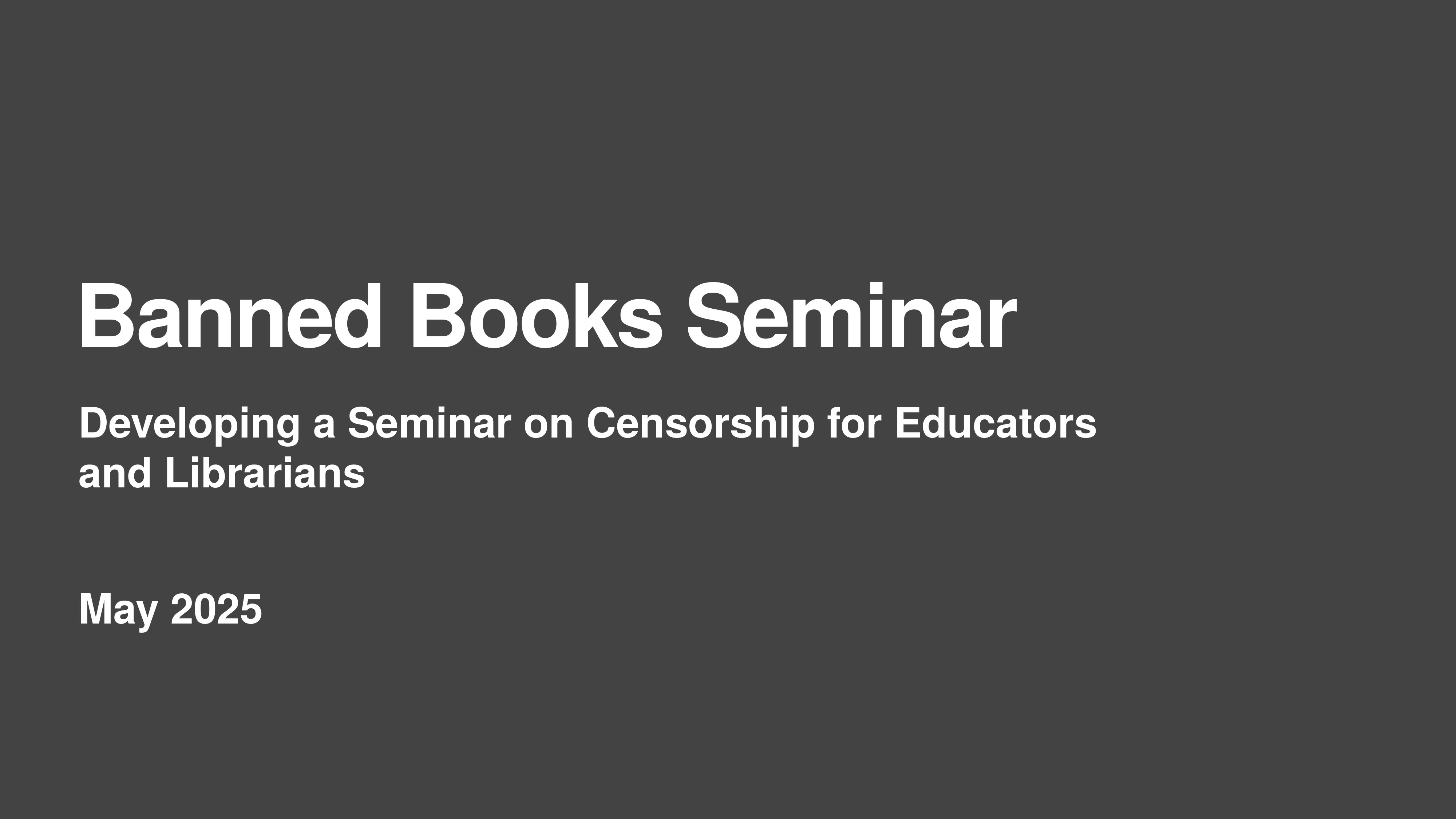

# Banned Books Seminar
Developing a Seminar on Censorship for Educators and Librarians
May 2025